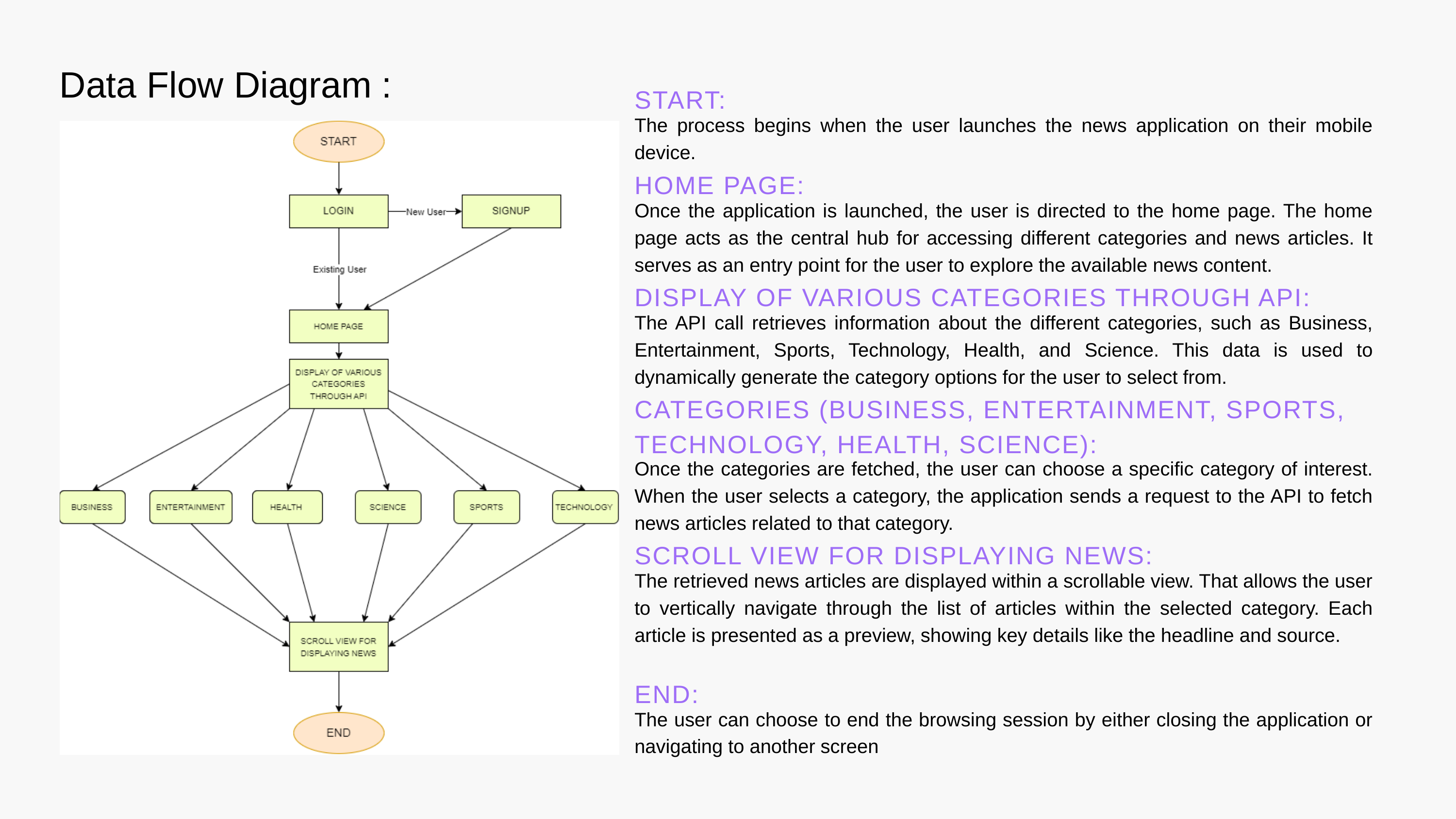

Data Flow Diagram :
START:
The process begins when the user launches the news application on their mobile device.

HOME PAGE:
Once the application is launched, the user is directed to the home page. The home page acts as the central hub for accessing different categories and news articles. It serves as an entry point for the user to explore the available news content.
DISPLAY OF VARIOUS CATEGORIES THROUGH API:
The API call retrieves information about the different categories, such as Business, Entertainment, Sports, Technology, Health, and Science. This data is used to dynamically generate the category options for the user to select from.
CATEGORIES (BUSINESS, ENTERTAINMENT, SPORTS, TECHNOLOGY, HEALTH, SCIENCE):
Once the categories are fetched, the user can choose a specific category of interest. When the user selects a category, the application sends a request to the API to fetch news articles related to that category.
SCROLL VIEW FOR DISPLAYING NEWS:
The retrieved news articles are displayed within a scrollable view. That allows the user to vertically navigate through the list of articles within the selected category. Each article is presented as a preview, showing key details like the headline and source.
END:
The user can choose to end the browsing session by either closing the application or navigating to another screen